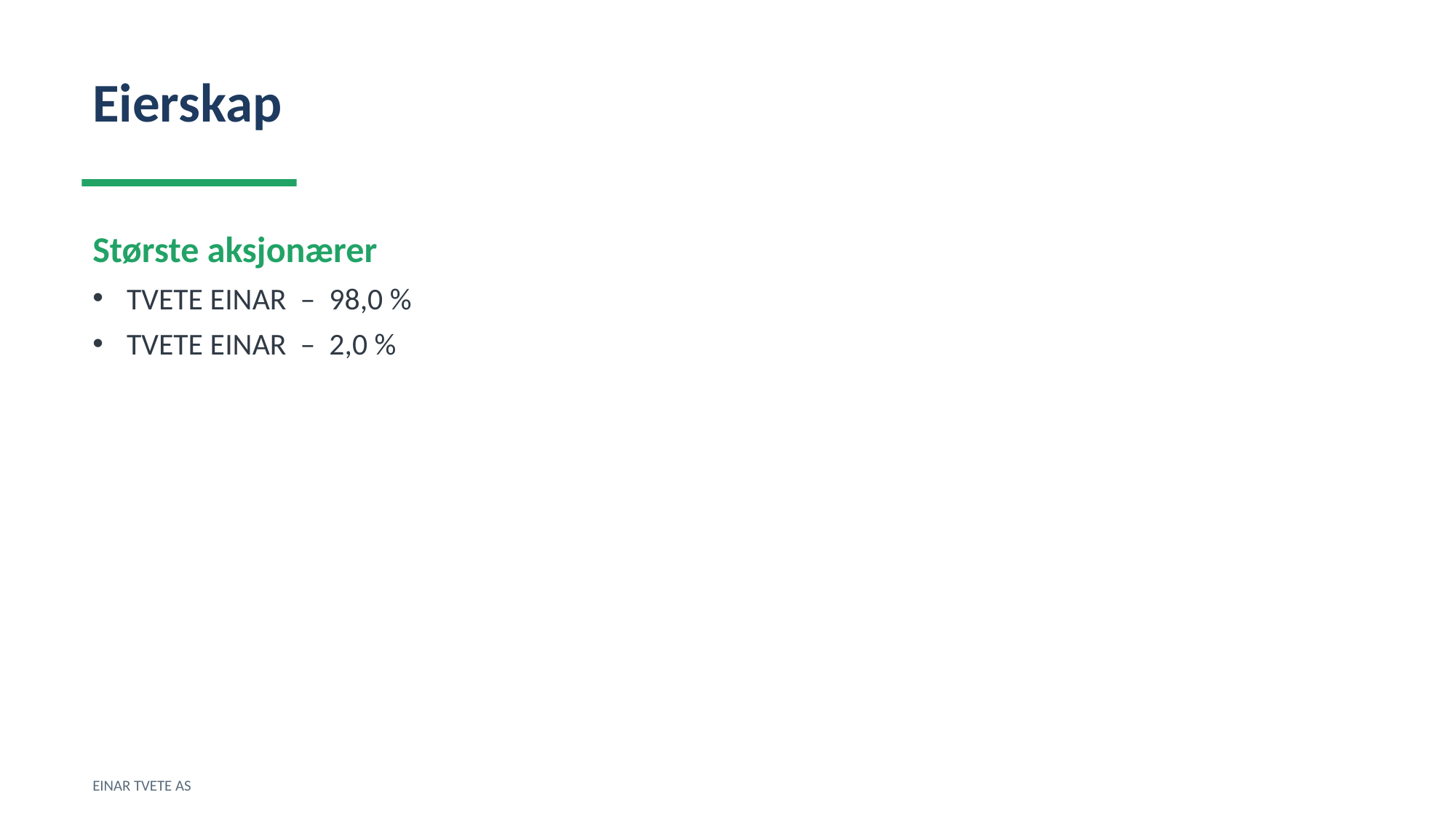

Eierskap

Største aksjonærer
TVETE EINAR  –  98,0 %
TVETE EINAR  –  2,0 %
EINAR TVETE AS